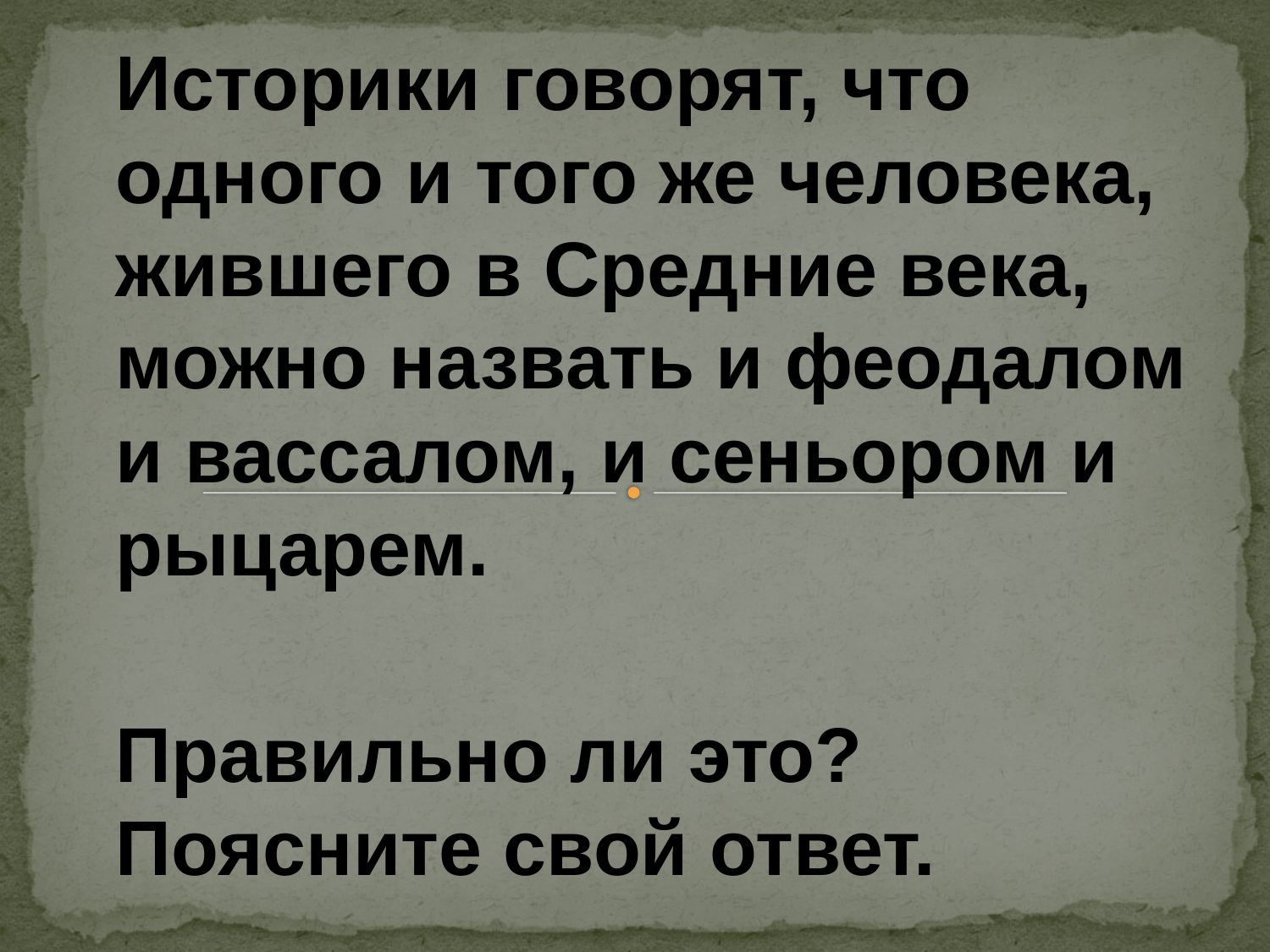

Историки говорят, что одного и того же человека, жившего в Средние века, можно назвать и феодалом и вассалом, и сеньором и рыцарем.

	Правильно ли это? Поясните свой ответ.